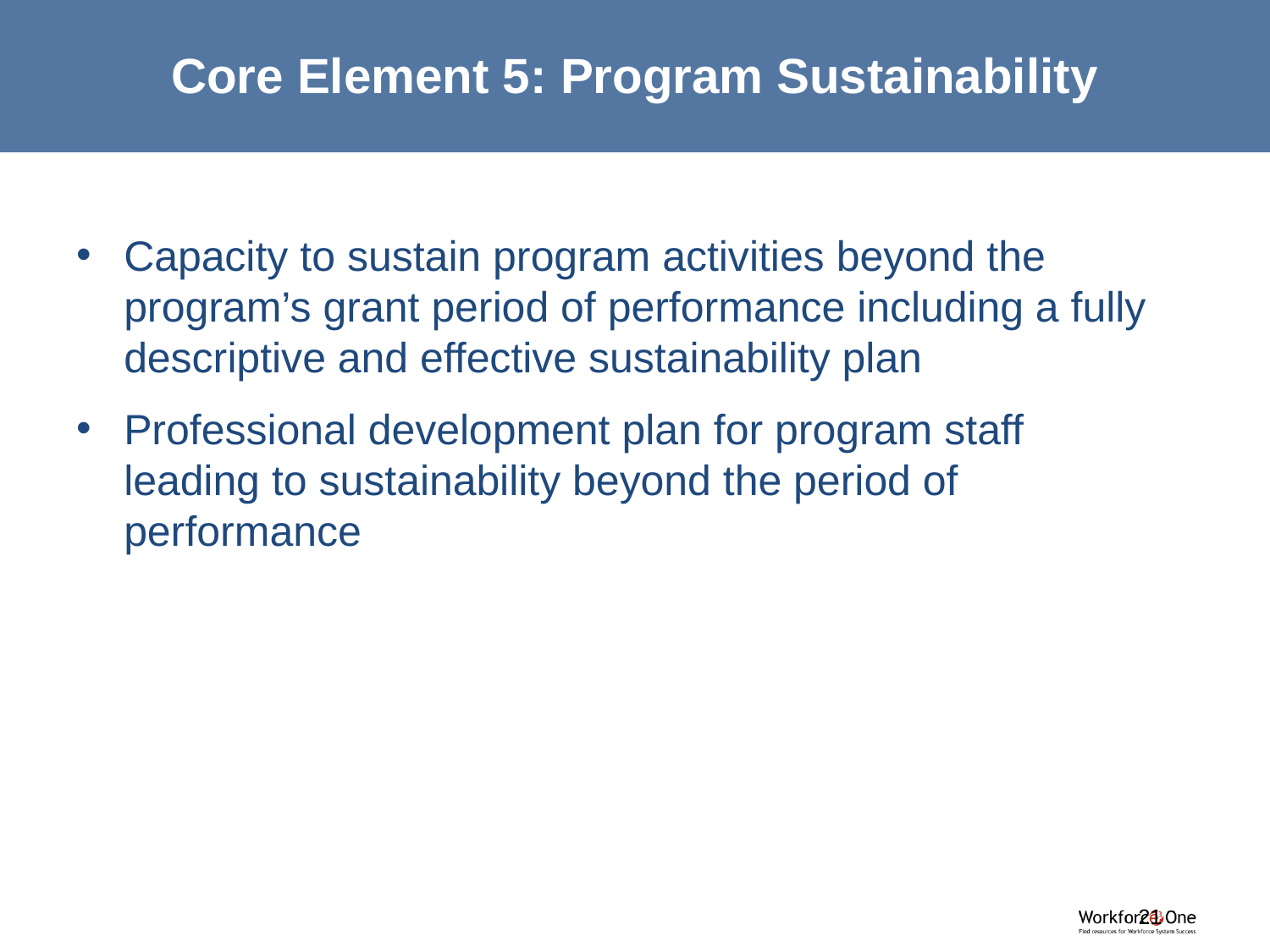

# Core Element 5: Program Sustainability
Capacity to sustain program activities beyond the program’s grant period of performance including a fully descriptive and effective sustainability plan
Professional development plan for program staff leading to sustainability beyond the period of performance
21